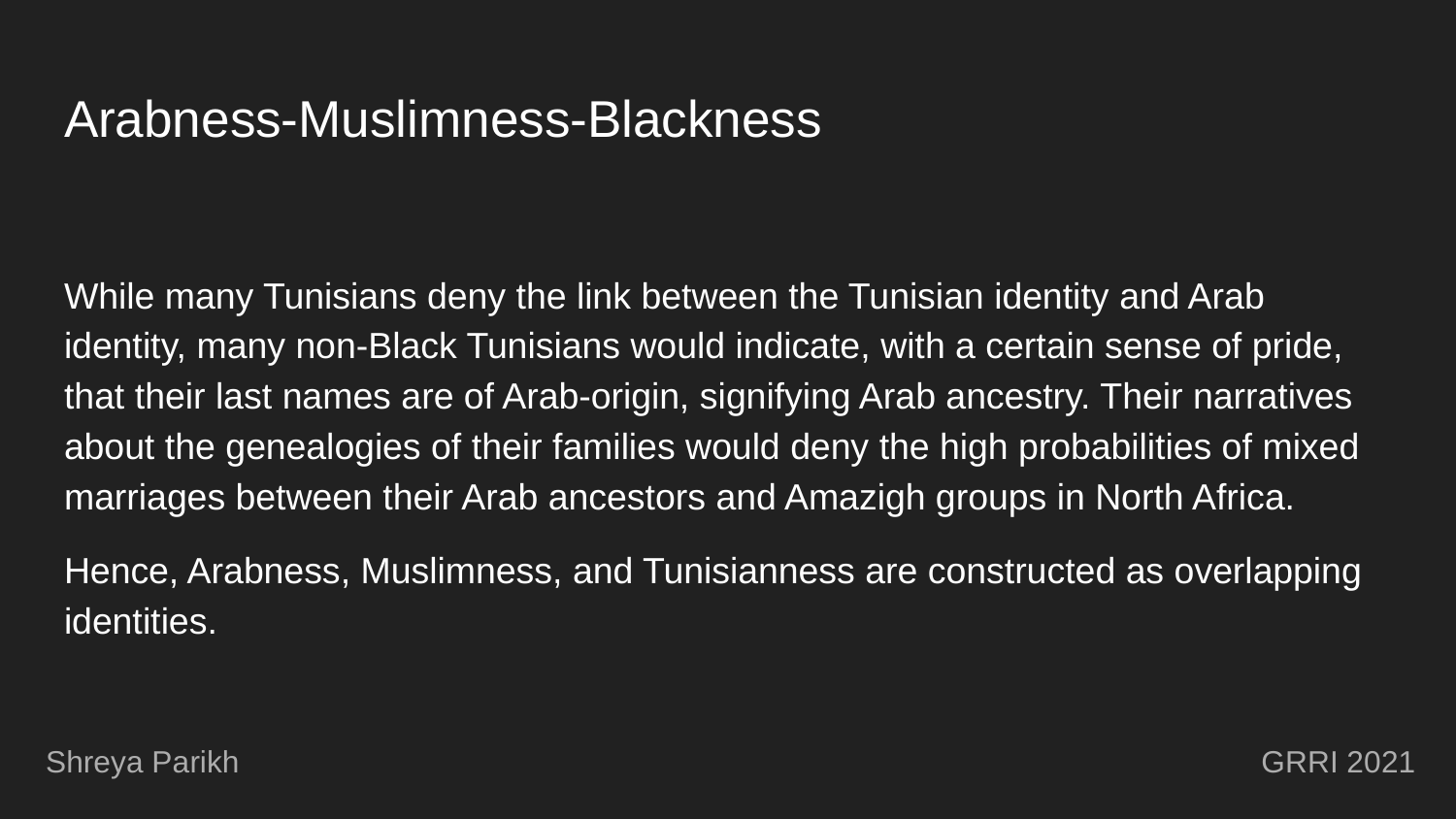

# Arabness-Muslimness-Blackness

While many Tunisians deny the link between the Tunisian identity and Arab identity, many non-Black Tunisians would indicate, with a certain sense of pride, that their last names are of Arab-origin, signifying Arab ancestry. Their narratives about the genealogies of their families would deny the high probabilities of mixed marriages between their Arab ancestors and Amazigh groups in North Africa.
Hence, Arabness, Muslimness, and Tunisianness are constructed as overlapping identities.
Shreya Parikh 							      GRRI 2021